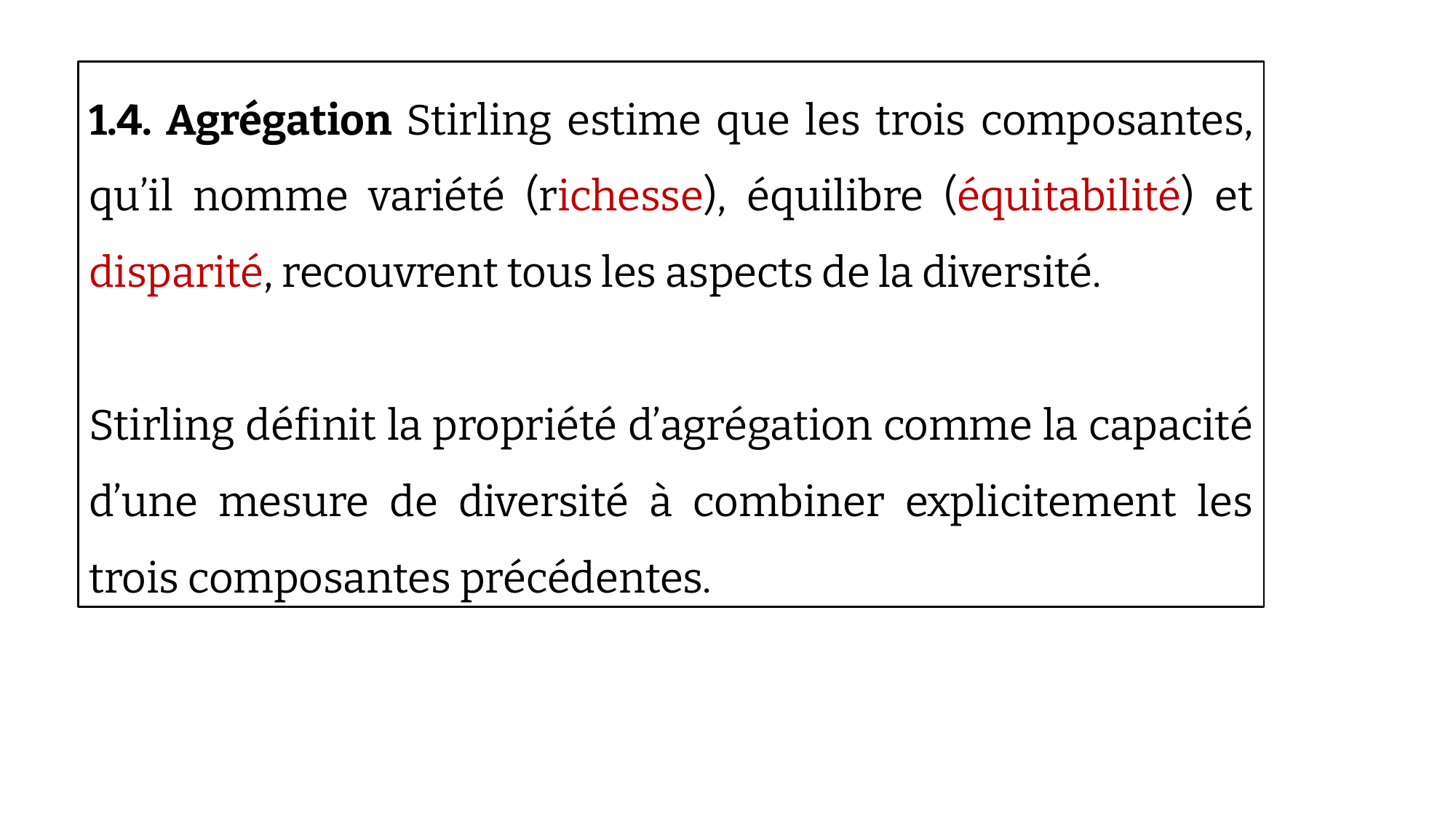

1.4. Agrégation Stirling estime que les trois composantes, qu’il nomme variété (richesse), équilibre (équitabilité) et disparité, recouvrent tous les aspects de la diversité.

Stirling définit la propriété d’agrégation comme la capacité d’une mesure de diversité à combiner explicitement les trois composantes précédentes.